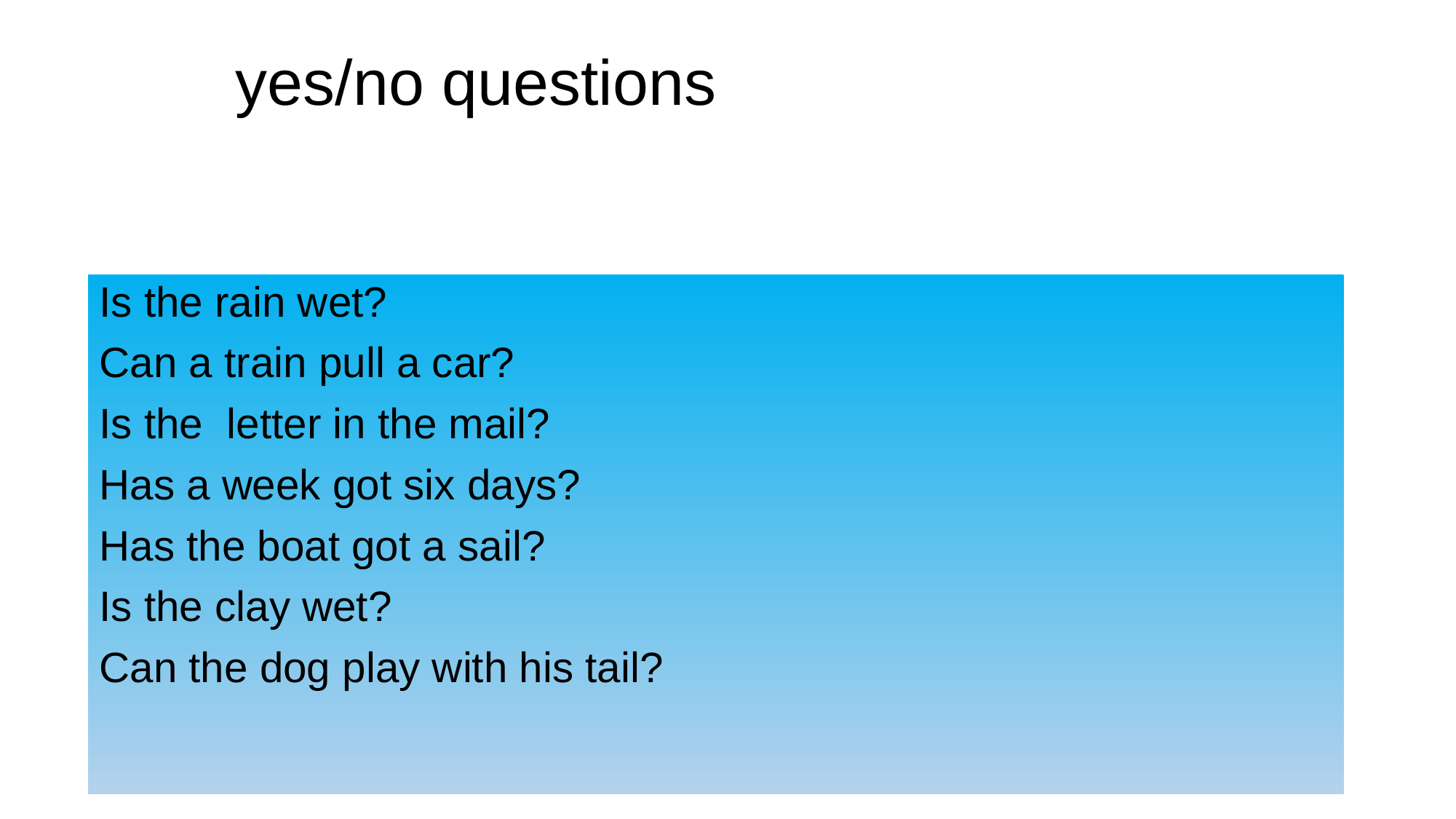

# yes/no questions
Is the rain wet?
Can a train pull a car?
Is the  letter in the mail?
Has a week got six days?
Has the boat got a sail?
Is the clay wet?
Can the dog play with his tail?